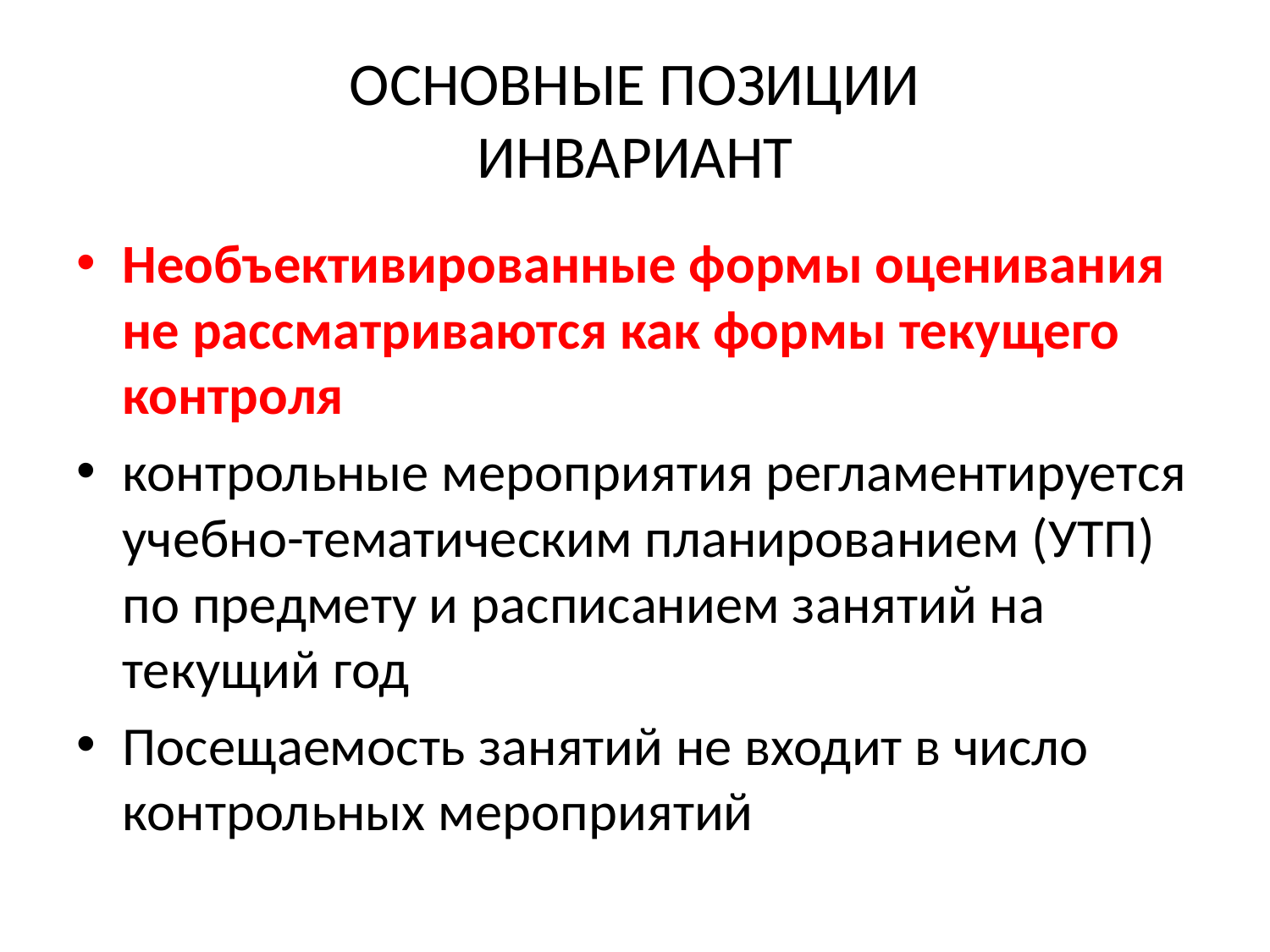

# ОСНОВНЫЕ ПОЗИЦИИ ИНВАРИАНТ
Необъективированные формы оценивания не рассматриваются как формы текущего контроля
контрольные мероприятия регламентируется учебно-тематическим планированием (УТП) по предмету и расписанием занятий на текущий год
Посещаемость занятий не входит в число контрольных мероприятий